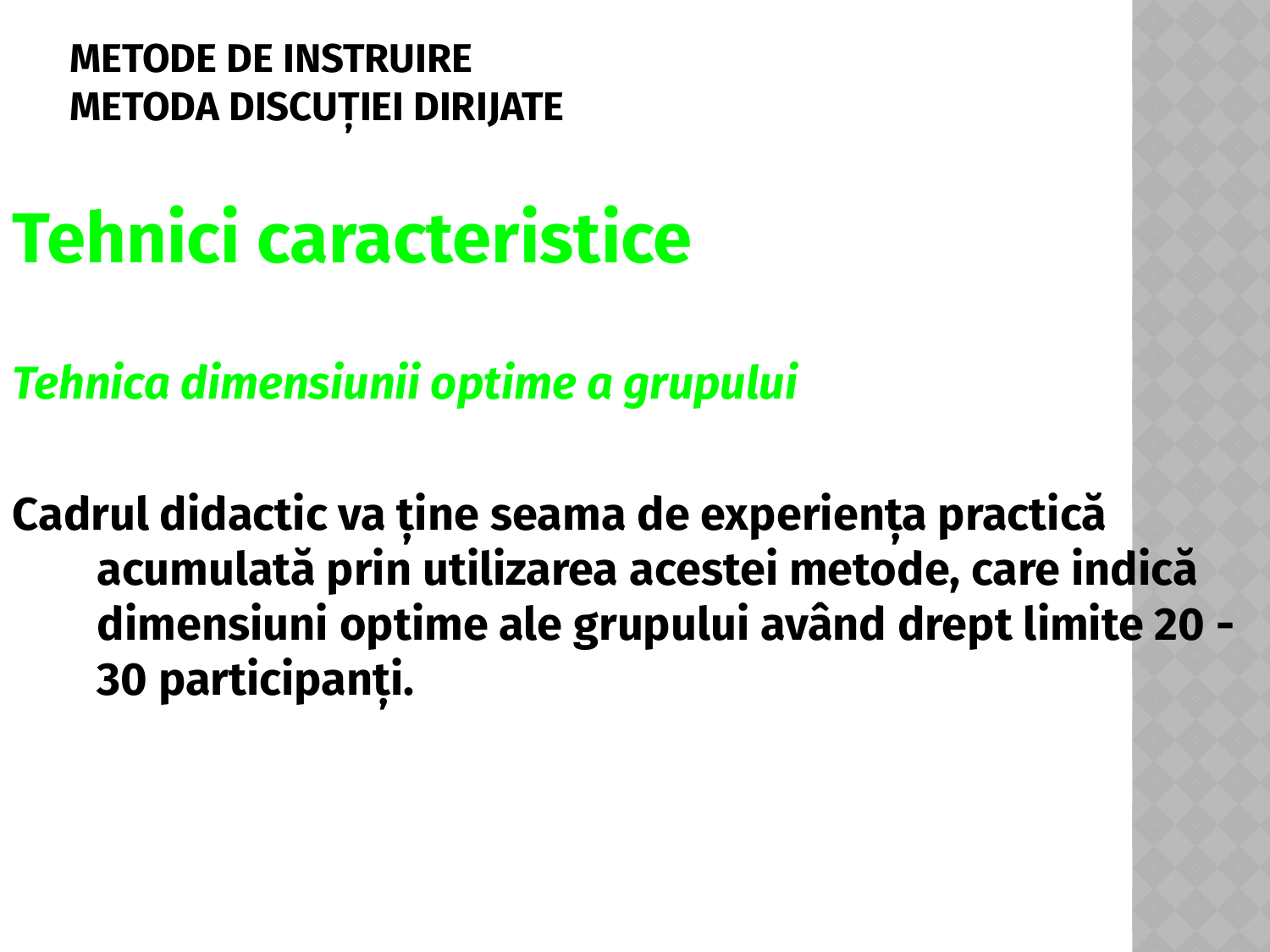

# METODE DE INSTRUIRE Metoda discuţiei dirijate
Tehnici caracteristice

Tehnica dimensiunii optime a grupului

Cadrul didactic va ţine seama de experienţa practică acumulată prin utilizarea acestei metode, care indică dimensiuni optime ale grupului având drept limite 20 - 30 participanţi.